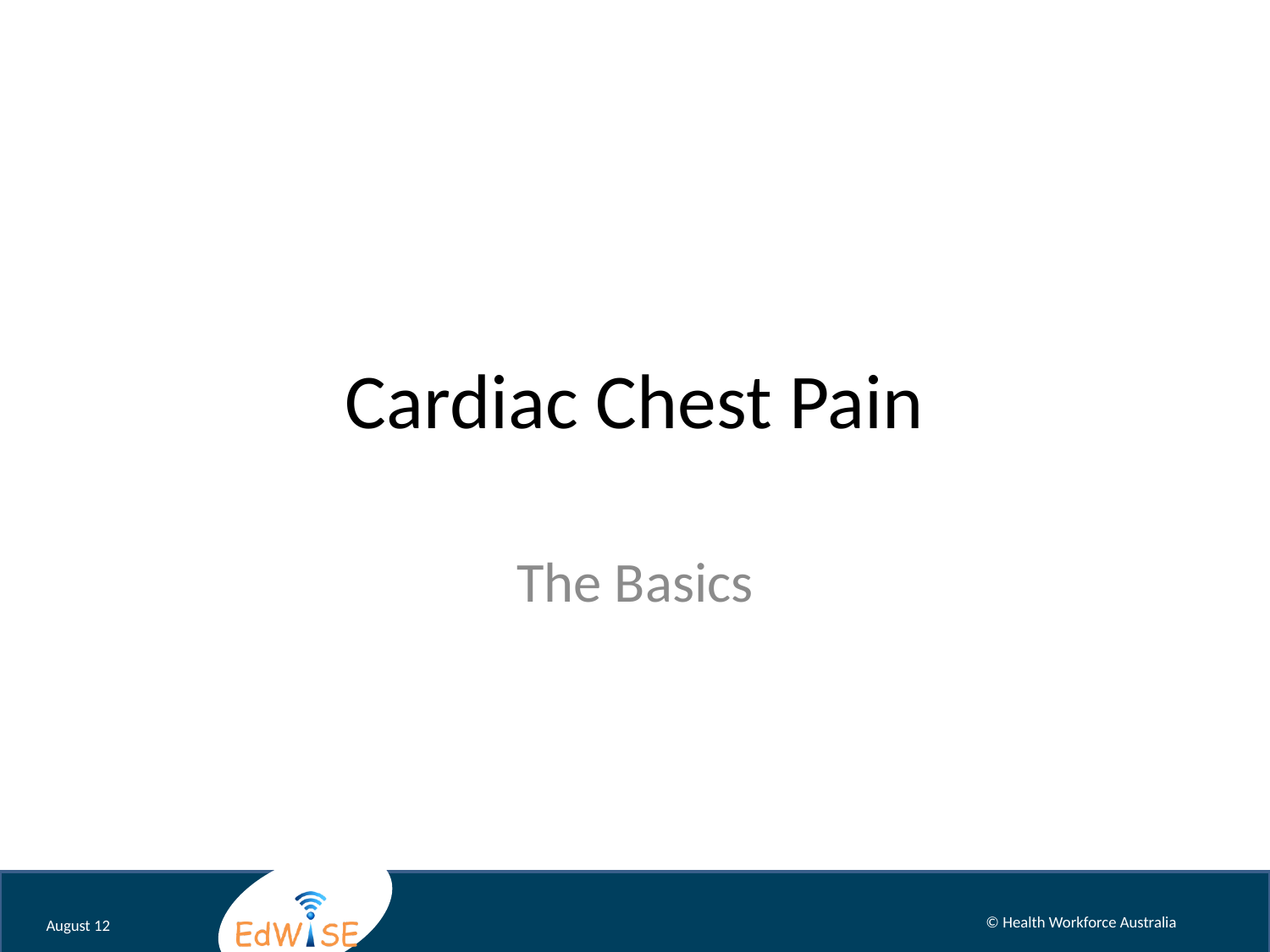

# Cardiac Chest Pain
The Basics
© Health Workforce Australia
August 12